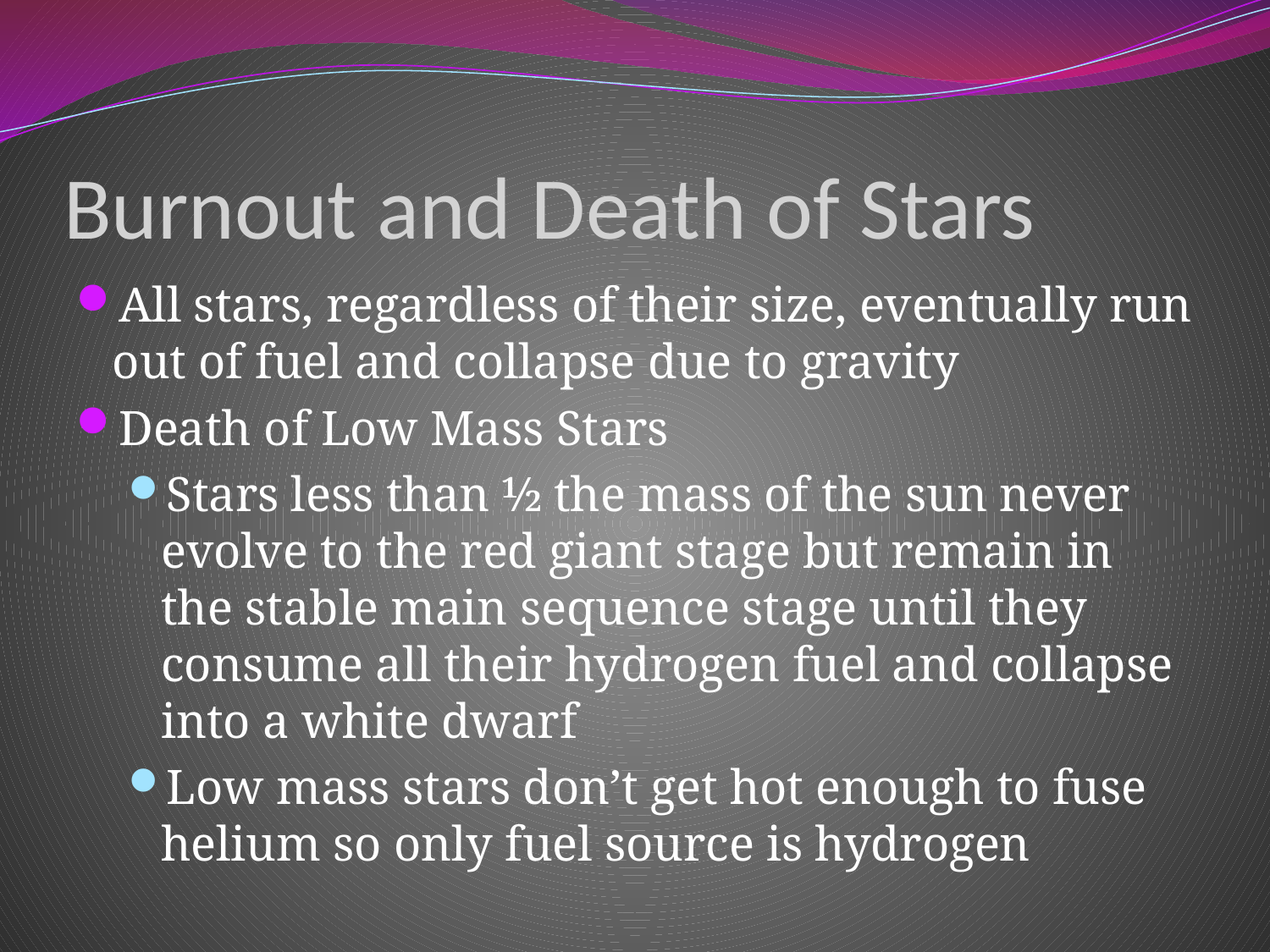

# Burnout and Death of Stars
All stars, regardless of their size, eventually run out of fuel and collapse due to gravity
Death of Low Mass Stars
Stars less than ½ the mass of the sun never evolve to the red giant stage but remain in the stable main sequence stage until they consume all their hydrogen fuel and collapse into a white dwarf
Low mass stars don’t get hot enough to fuse helium so only fuel source is hydrogen